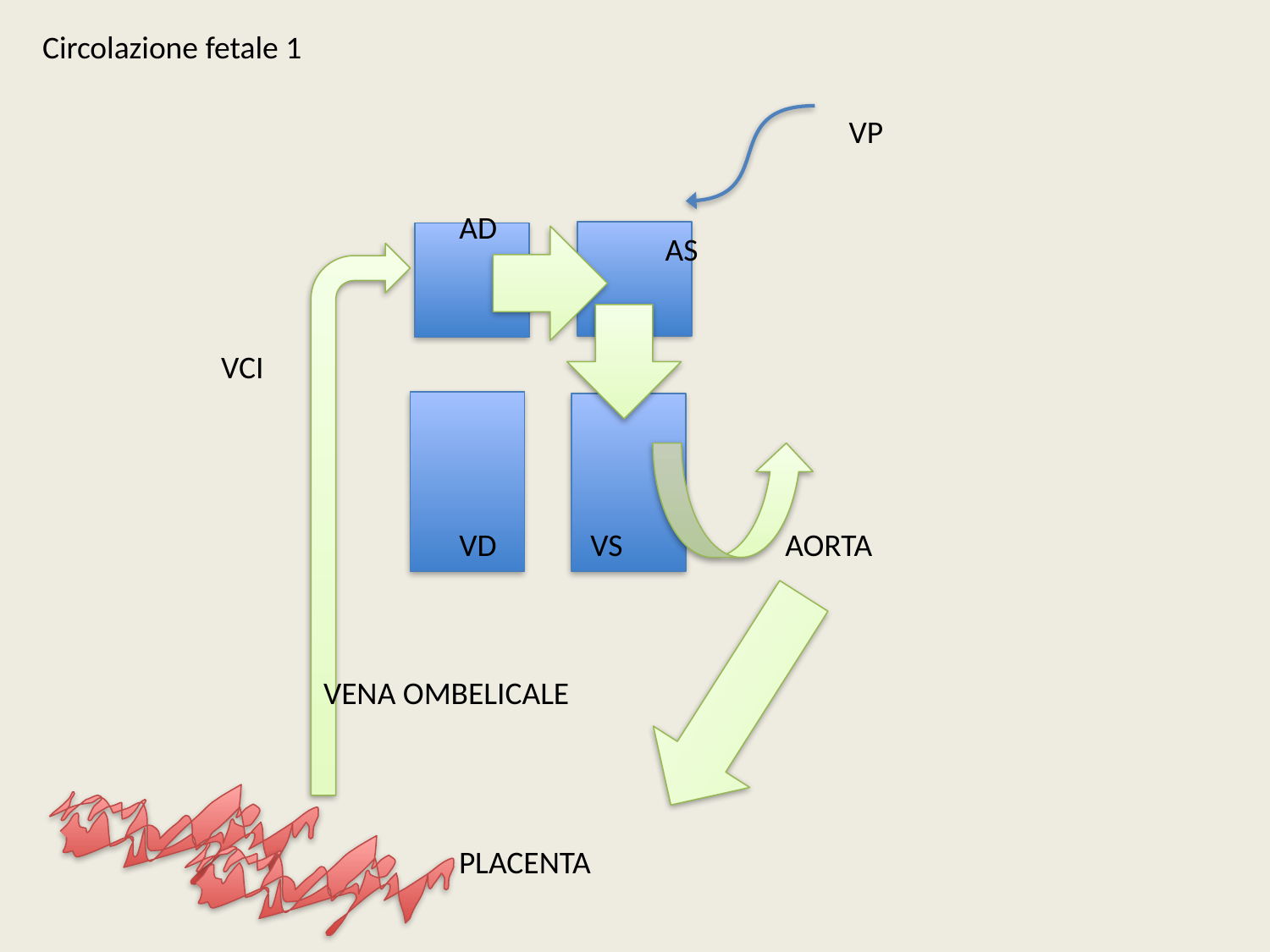

Circolazione fetale 1
VP
AD

AS

VCI

VD
VS
AORTA

VENA OMBELICALE

PLACENTA